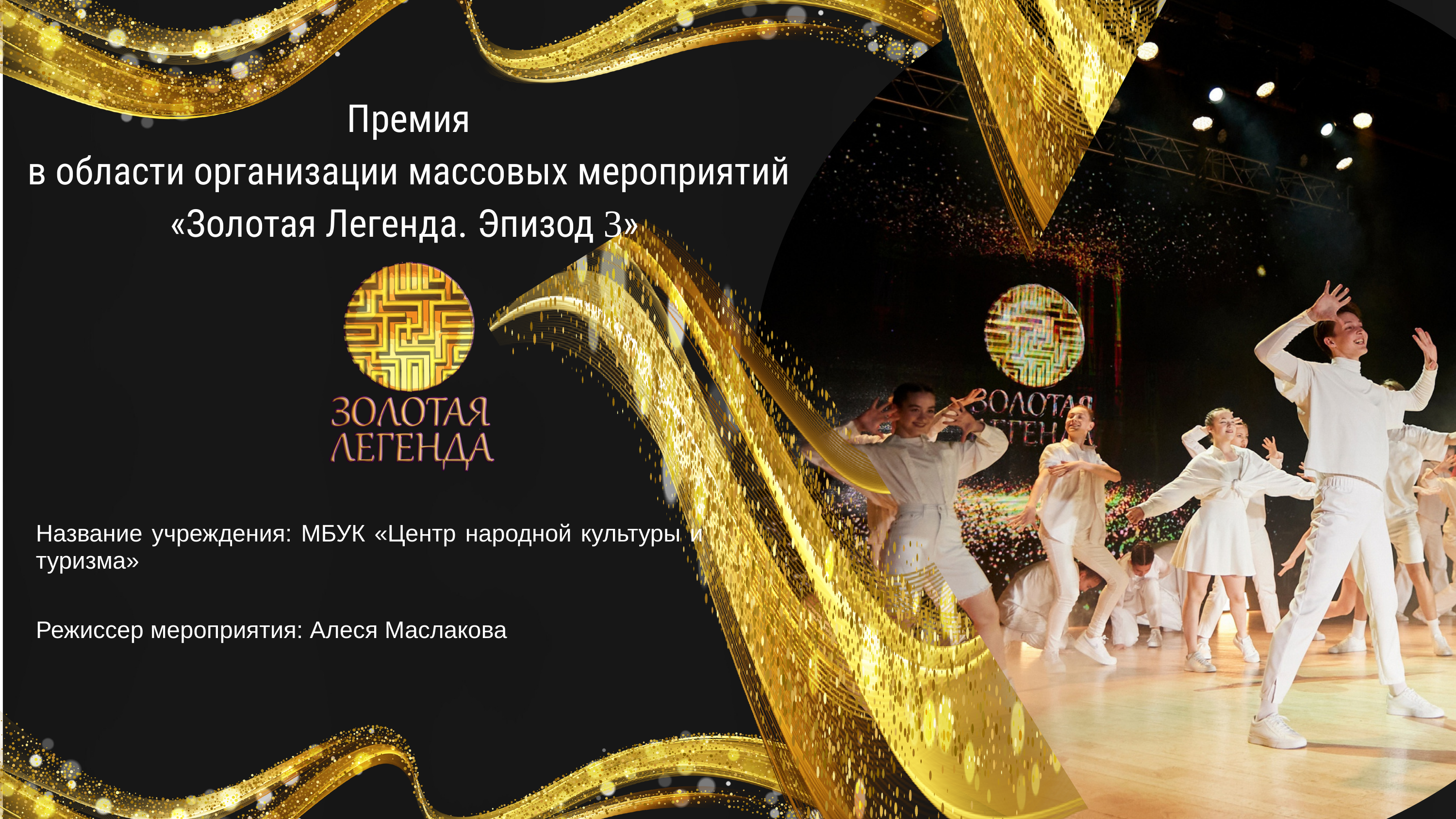

Премия
в области организации массовых мероприятий
«Золотая Легенда. Эпизод 3»

Название учреждения: МБУК «Центр народной культуры и туризма»

Режиссер мероприятия: Алеся Маслакова